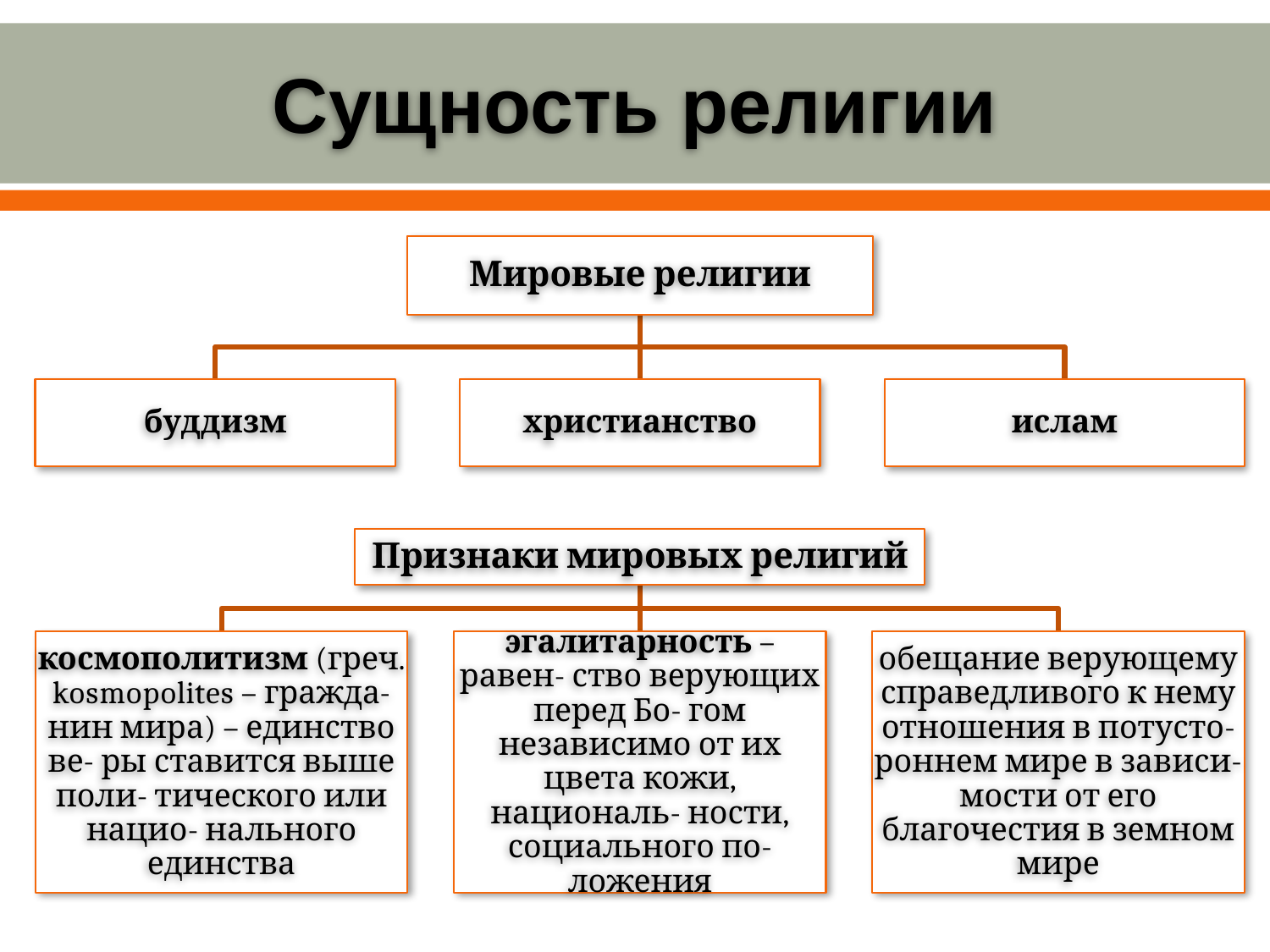

# Сущность религии

Мировые религии

буддизм

христианство

ислам

Признаки мировых религий

космополитизм (греч. kosmopolites – гражда- нин мира) – единство ве- ры ставится выше поли- тического или нацио- нального единства

эгалитарность – равен- ство верующих перед Бо- гом независимо от их цвета кожи, националь- ности, социального по- ложения

обещание верующему справедливого к нему отношения в потусто- роннем мире в зависи- мости от его благочестия в земном мире